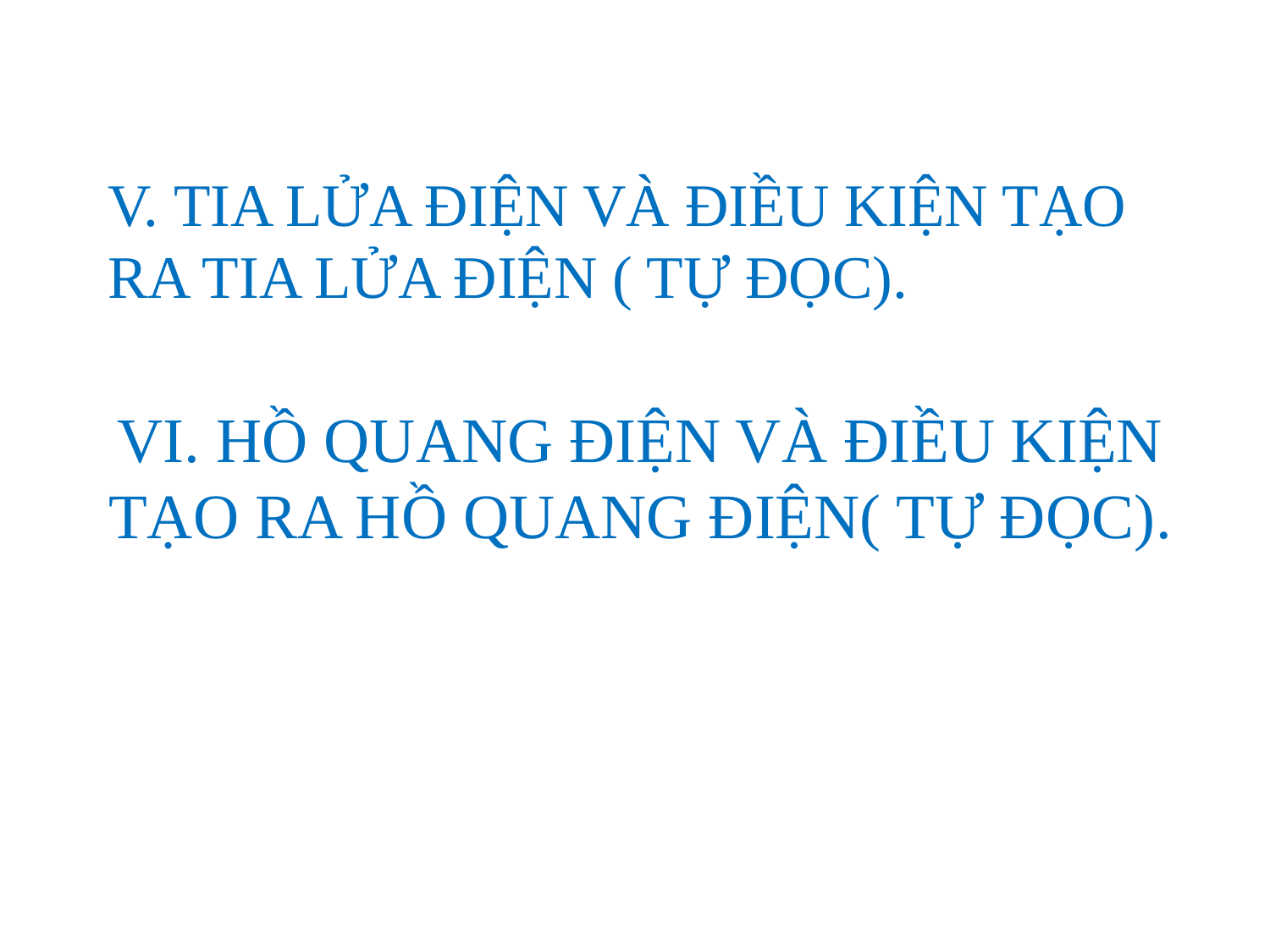

V. TIA LỬA ĐIỆN VÀ ĐIỀU KIỆN TẠO RA TIA LỬA ĐIỆN ( TỰ ĐỌC).
VI. HỒ QUANG ĐIỆN VÀ ĐIỀU KIỆN TẠO RA HỒ QUANG ĐIỆN( TỰ ĐỌC).